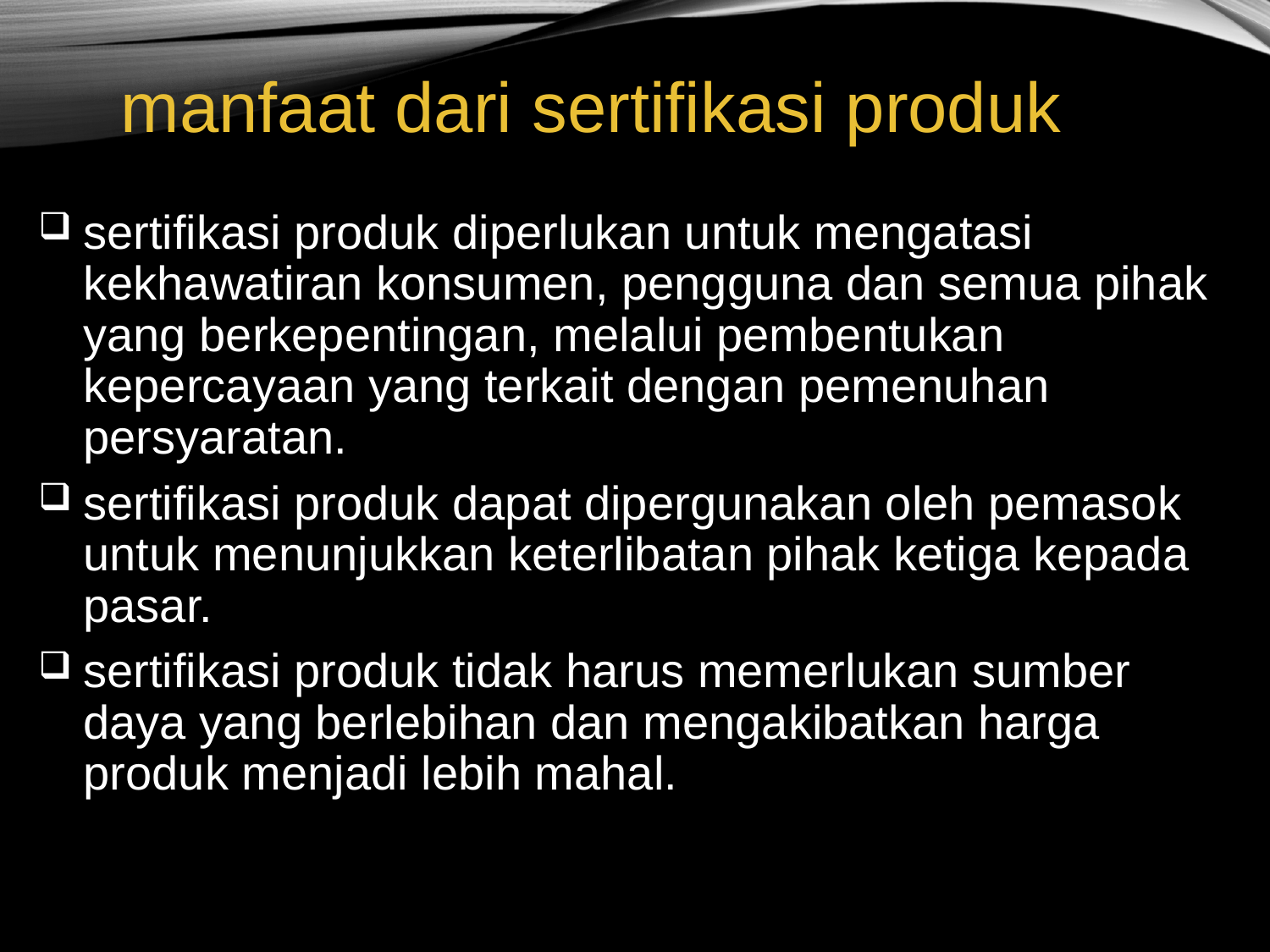

# manfaat dari sertifikasi produk
sertifikasi produk diperlukan untuk mengatasi kekhawatiran konsumen, pengguna dan semua pihak yang berkepentingan, melalui pembentukan kepercayaan yang terkait dengan pemenuhan persyaratan.
sertifikasi produk dapat dipergunakan oleh pemasok untuk menunjukkan keterlibatan pihak ketiga kepada pasar.
sertifikasi produk tidak harus memerlukan sumber daya yang berlebihan dan mengakibatkan harga produk menjadi lebih mahal.